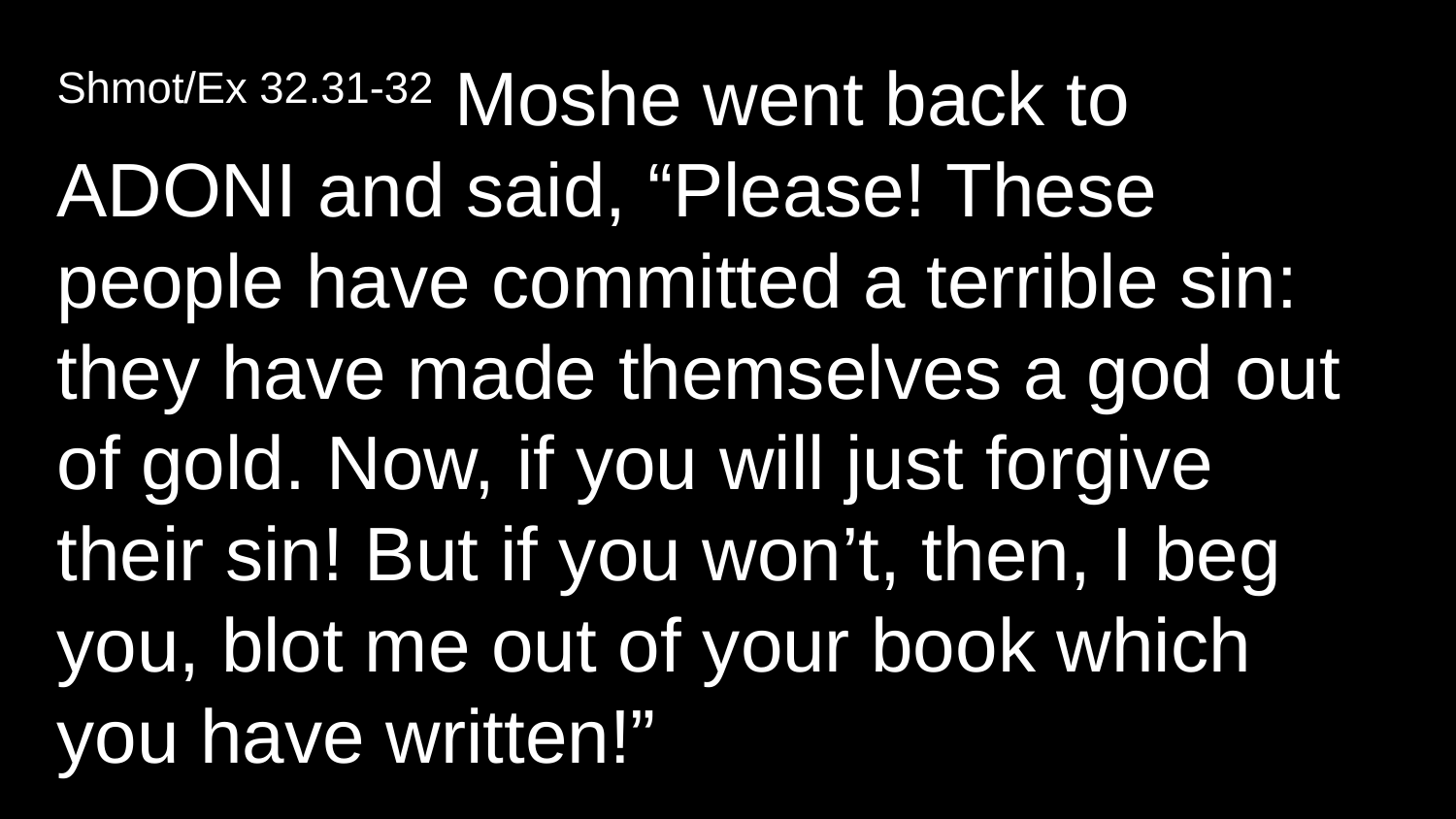

Shmot/Ex 32.31-32 Moshe went back to Adoni and said, “Please! These people have committed a terrible sin: they have made themselves a god out of gold. Now, if you will just forgive their sin! But if you won’t, then, I beg you, blot me out of your book which you have written!”